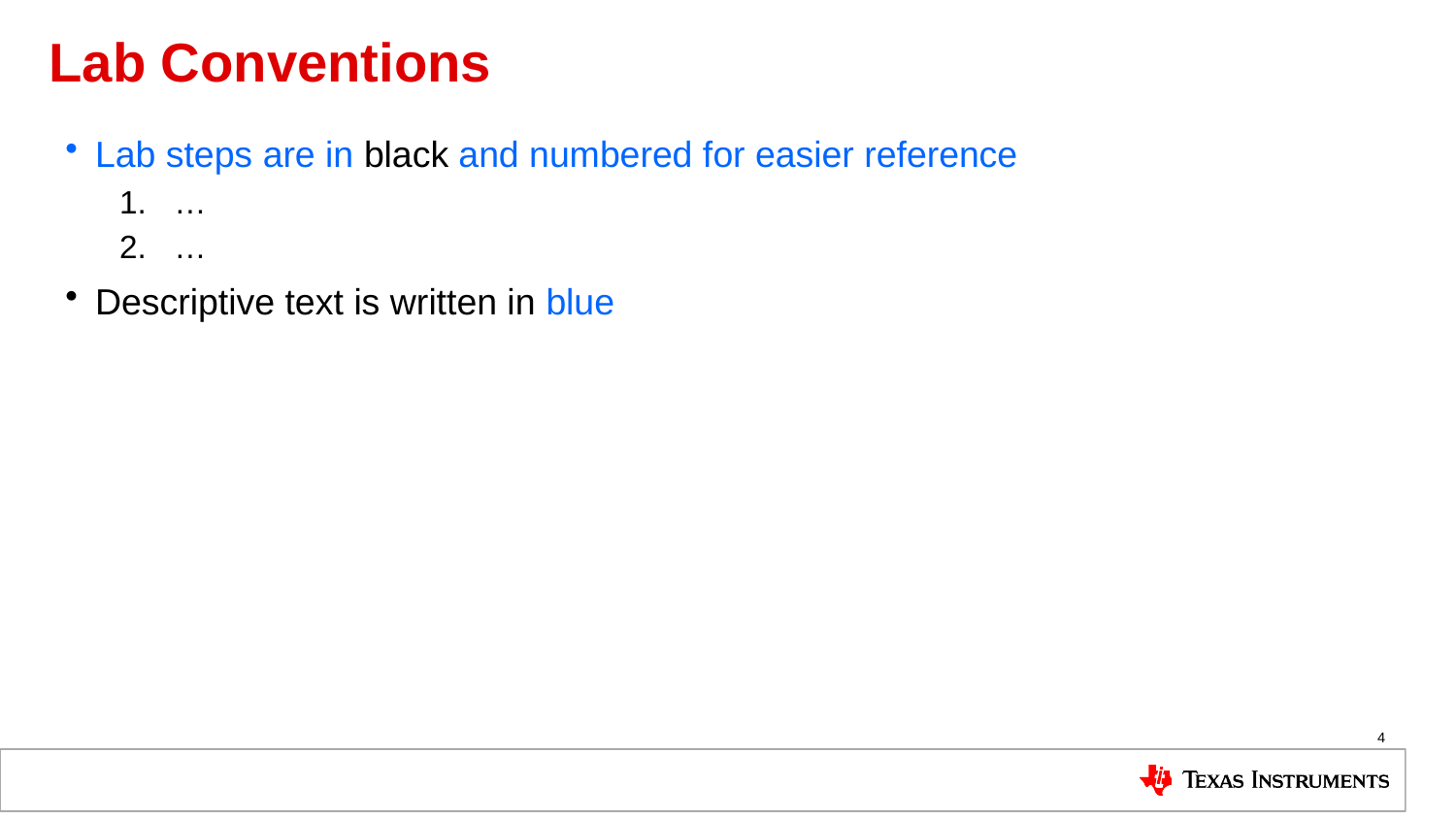

# Lab Conventions
Lab steps are in black and numbered for easier reference
…
…
Descriptive text is written in blue

4